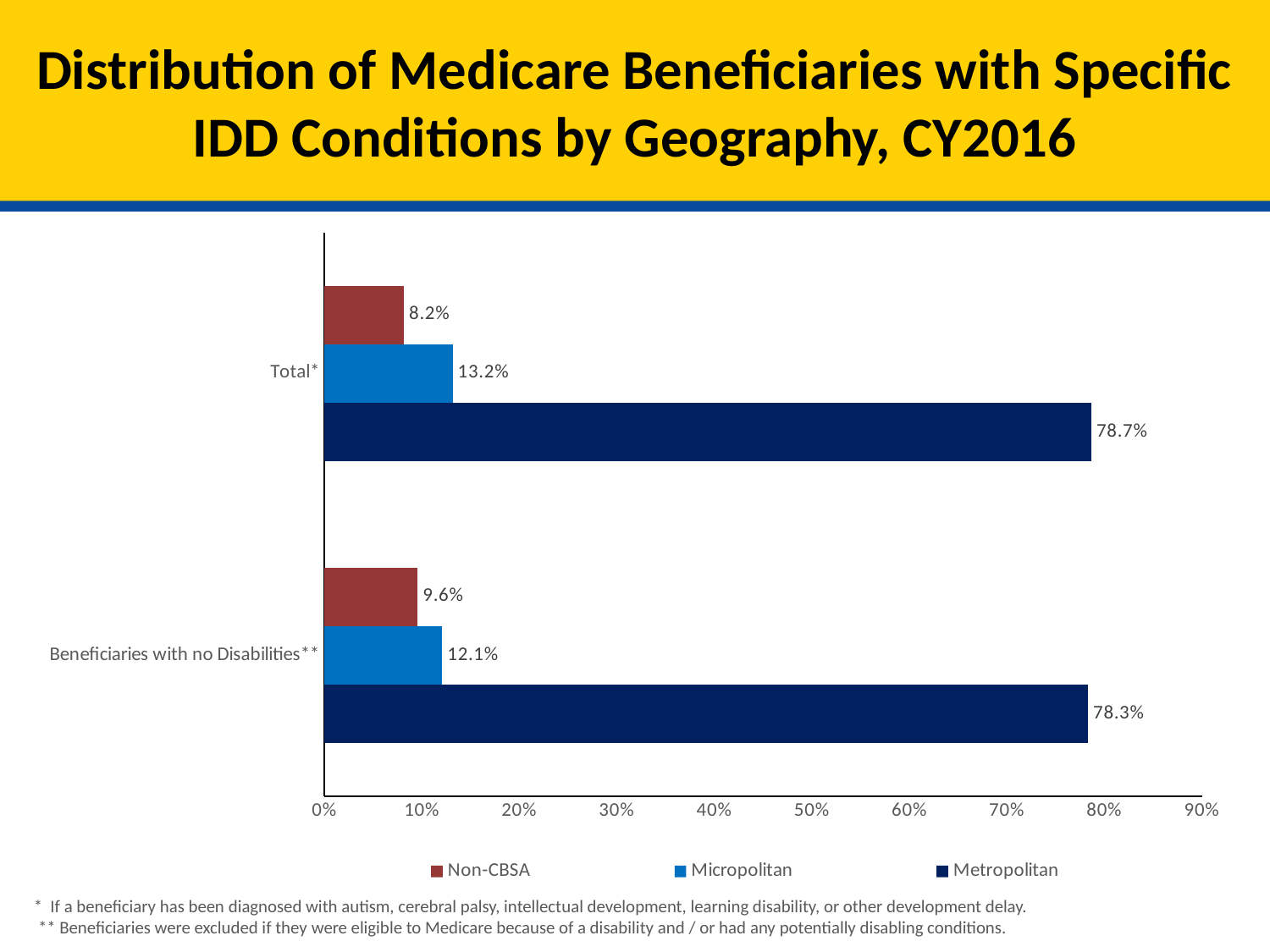

# Distribution of Medicare Beneficiaries with Specific IDD Conditions by Geography, CY2016

### Chart

| Category | Metropolitan | Micropolitan | Non-CBSA |
|---|---|---|---|
| Beneficiaries with no Disabilities** | 0.7832 | 0.121 | 0.0958 |
| Total* | 0.7867 | 0.1316 | 0.0817 |
*  If a beneficiary has been diagnosed with autism, cerebral palsy, intellectual development, learning disability, or other development delay.
** Beneficiaries were excluded if they were eligible to Medicare because of a disability and / or had any potentially disabling conditions.